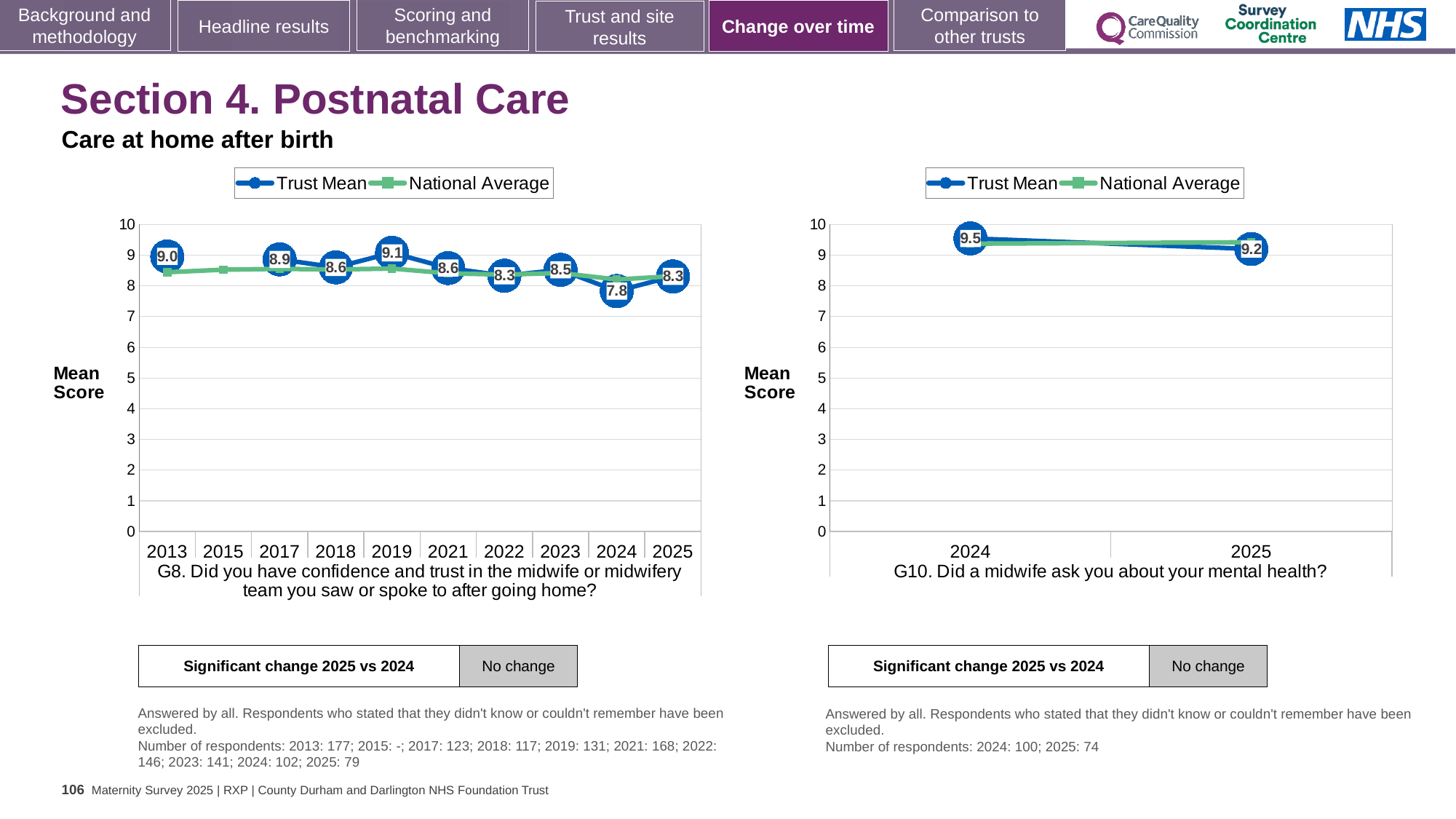

# Section 4. Postnatal Care
Care at home after birth

### Chart

| Category | Trust Mean | National Average |
|---|---|---|
| 2013 | 8.9588860619789 | 8.443394207072098 |
| 2015 | None | 8.525082438616236 |
| 2017 | 8.861900925917658 | 8.552800072025812 |
| 2018 | 8.602560413302665 | 8.53242768446763 |
| 2019 | 9.074721542106413 | 8.562109395838668 |
| 2021 | 8.579845183087853 | 8.407199752376819 |
| 2022 | 8.329619175716024 | 8.364492063172161 |
| 2023 | 8.52085345179149 | 8.417992586428651 |
| 2024 | 7.83041994986475 | 8.207325464757053 |
| 2025 | 8.307529788370228 | 8.315614423771441 |

### Chart

| Category | Trust Mean | National Average |
|---|---|---|
| 2024 | 9.544246295739386 | 9.371584549873807 |
| 2025 | 9.20077691079063 | 9.42051832693087 |
| Significant change 2025 vs 2024 | No change |
| --- | --- |
| Significant change 2025 vs 2024 | No change |
| --- | --- |
Answered by all. Respondents who stated that they didn't know or couldn't remember have been excluded.
Number of respondents: 2013: 177; 2015: -; 2017: 123; 2018: 117; 2019: 131; 2021: 168; 2022: 146; 2023: 141; 2024: 102; 2025: 79
Answered by all. Respondents who stated that they didn't know or couldn't remember have been excluded.
Number of respondents: 2024: 100; 2025: 74
106